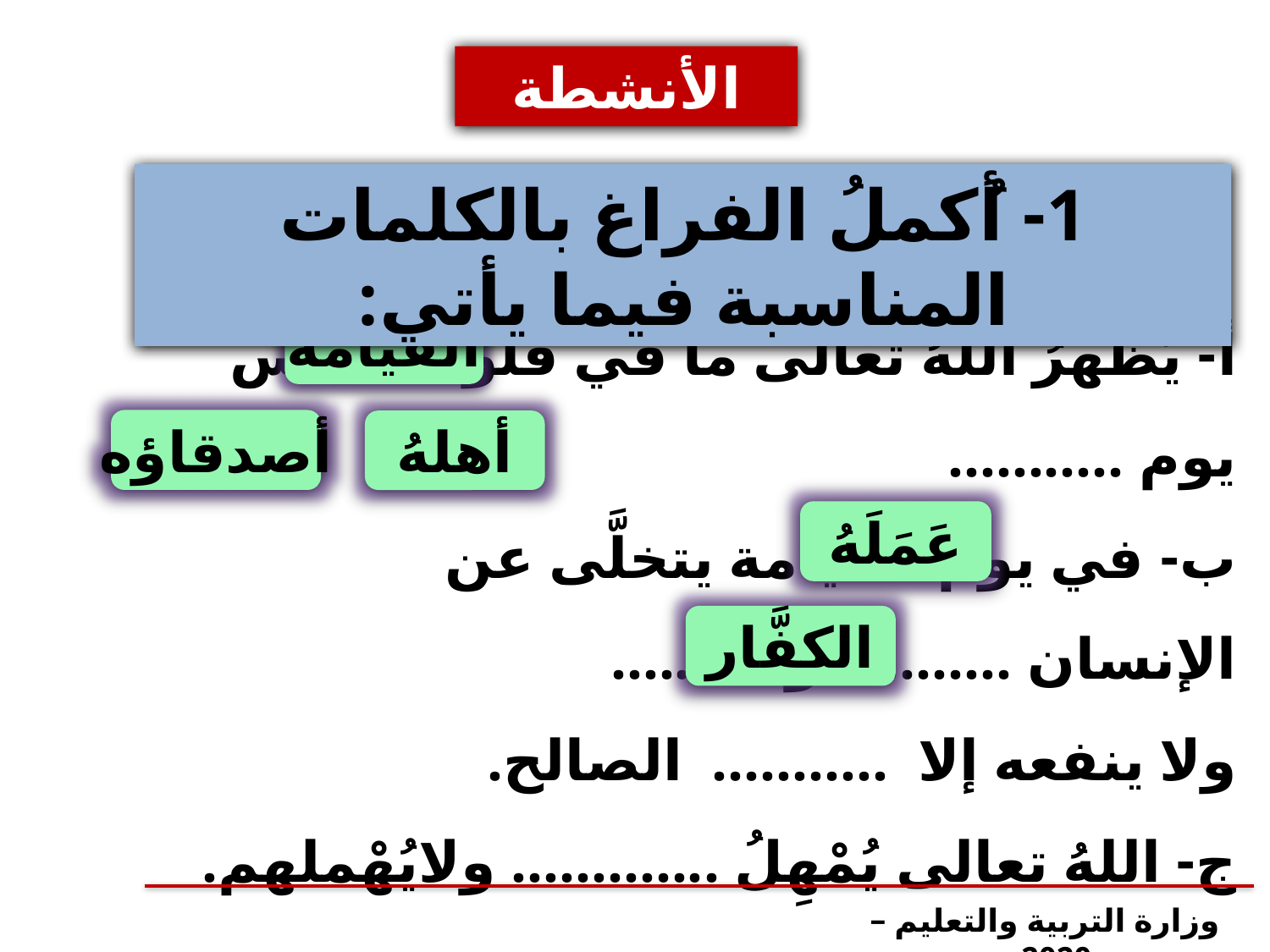

الأنشطة
1- أُكملُ الفراغ بالكلمات المناسبة فيما يأتي:
أ- يُظهرُ اللهُ تعالى ما في قلوب النَّاس يوم ...........
ب- في يوم القيامة يتخلَّى عن الإنسان ........... و ..........
ولا ينفعه إلا  ...........  الصالح.
ج- اللهُ تعالى يُمْهِلُ ............. ولايُهْملهم.
القيامة
أصدقاؤه
أهلهُ
عَمَلَهُ
الكفَّار
وزارة التربية والتعليم – 2020م